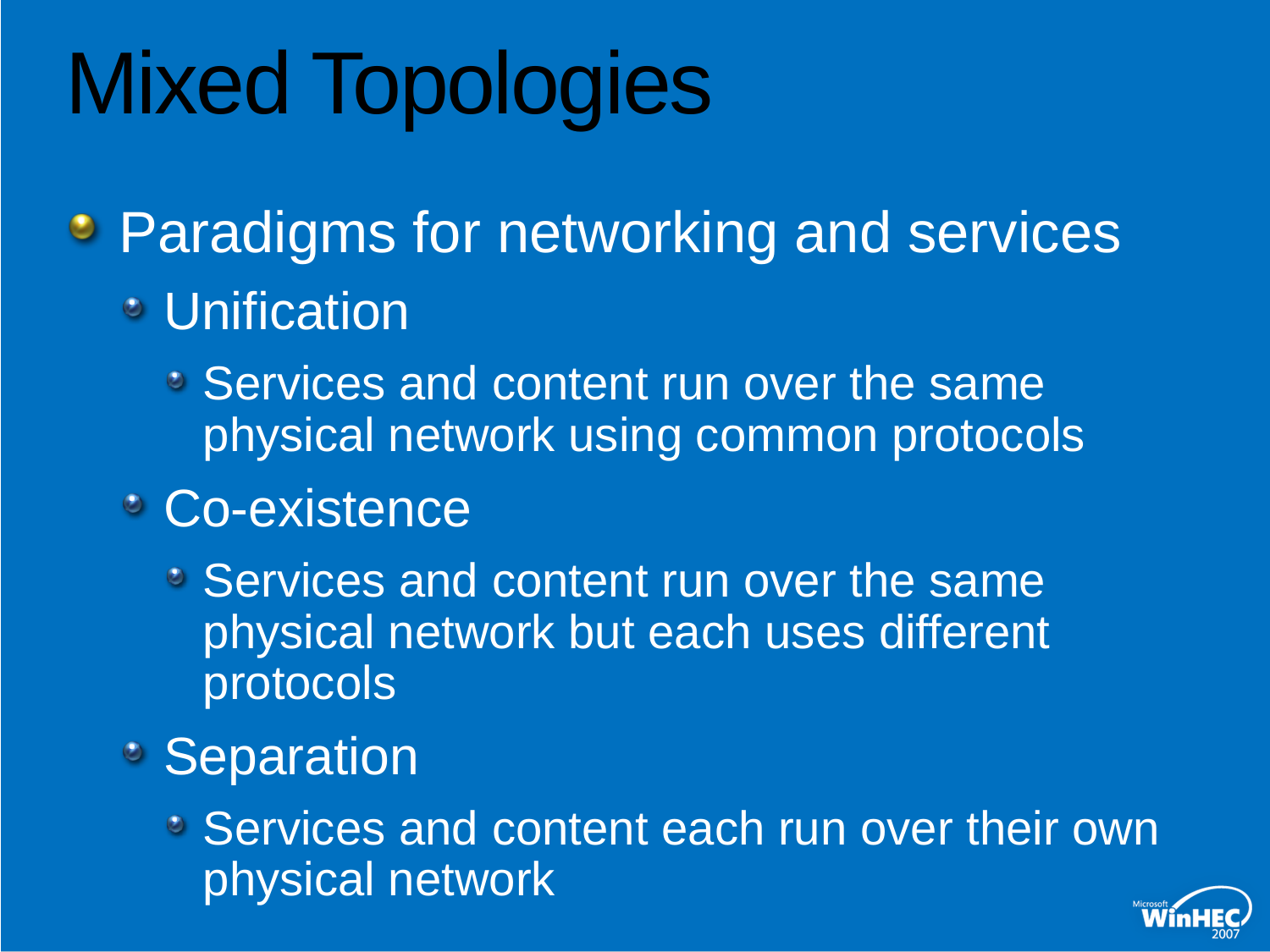

# Mixed Topologies
Paradigms for networking and services
Unification
Services and content run over the same physical network using common protocols
Co-existence
Services and content run over the same physical network but each uses different protocols
Separation
Services and content each run over their own physical network